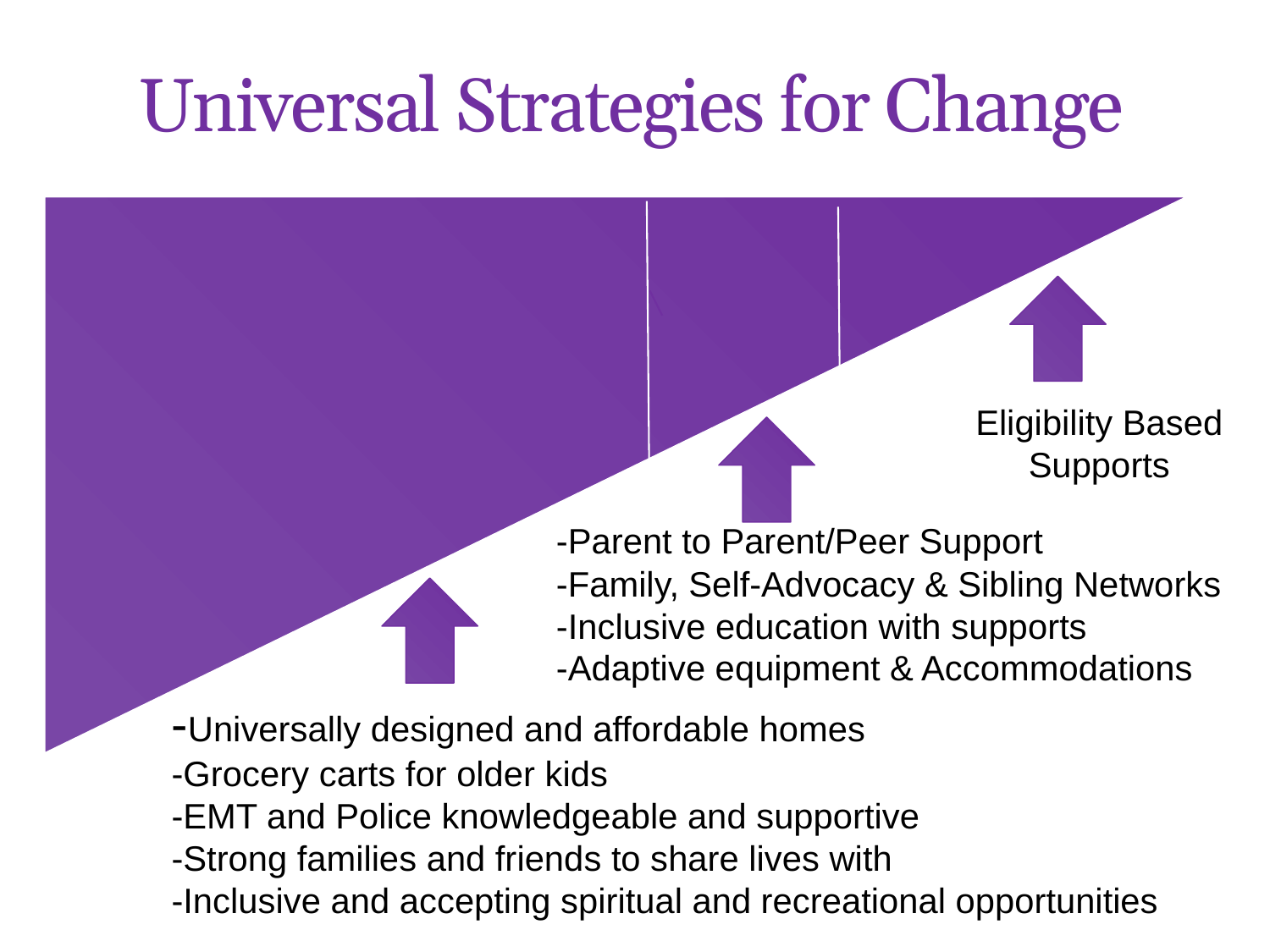

# Universal Strategies for Change

Eligibility Based Supports

-Parent to Parent/Peer Support
-Family, Self-Advocacy & Sibling Networks
-Inclusive education with supports
-Adaptive equipment & Accommodations

-Universally designed and affordable homes
-Grocery carts for older kids
-EMT and Police knowledgeable and supportive
-Strong families and friends to share lives with
-Inclusive and accepting spiritual and recreational opportunities